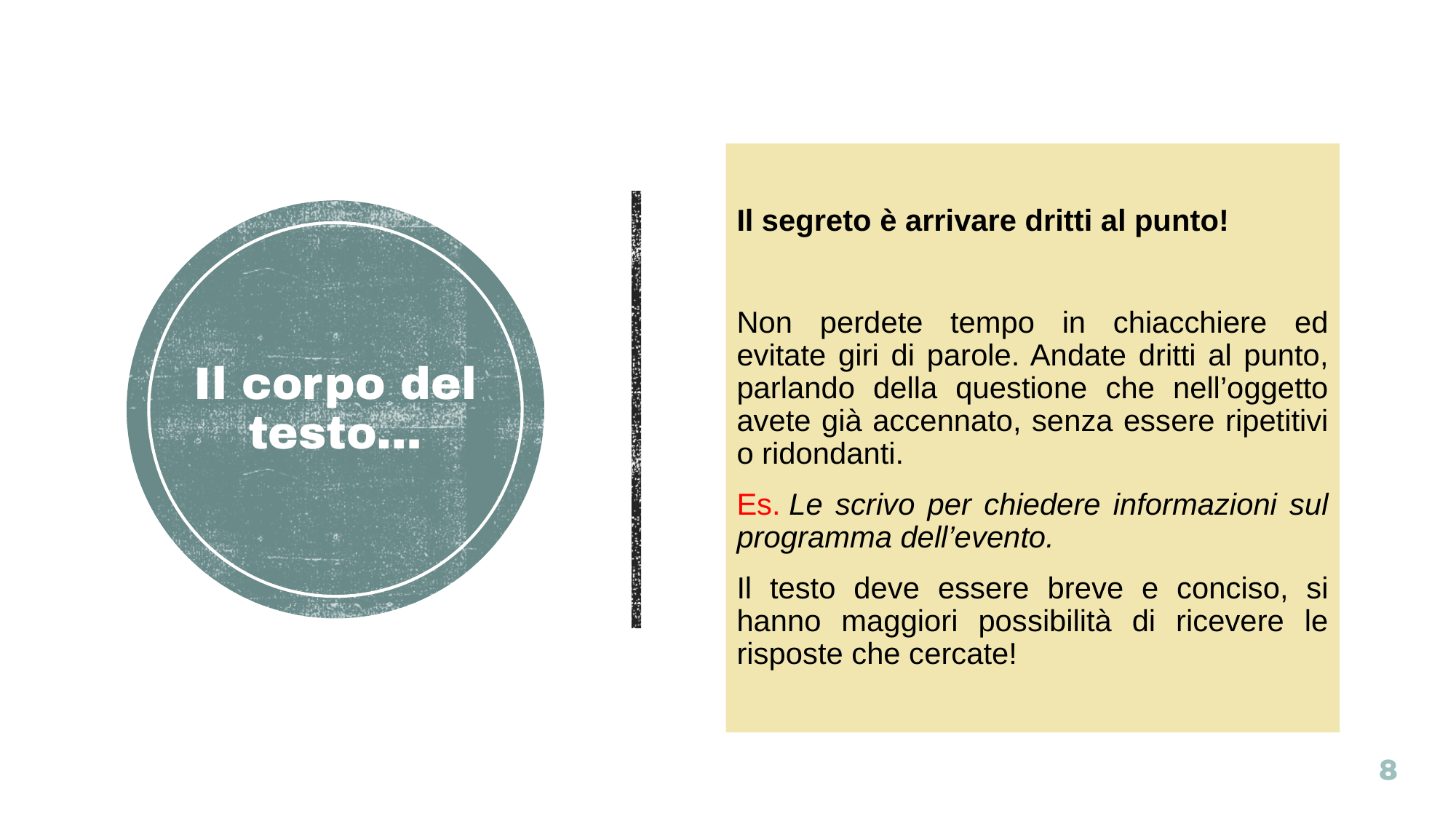

Il segreto è arrivare dritti al punto!

Non perdete tempo in chiacchiere ed evitate giri di parole. Andate dritti al punto, parlando della questione che nell’oggetto avete già accennato, senza essere ripetitivi o ridondanti.
Es. Le scrivo per chiedere informazioni sul programma dell’evento.
Il testo deve essere breve e conciso, si hanno maggiori possibilità di ricevere le risposte che cercate!

# Il corpo del testo…

8